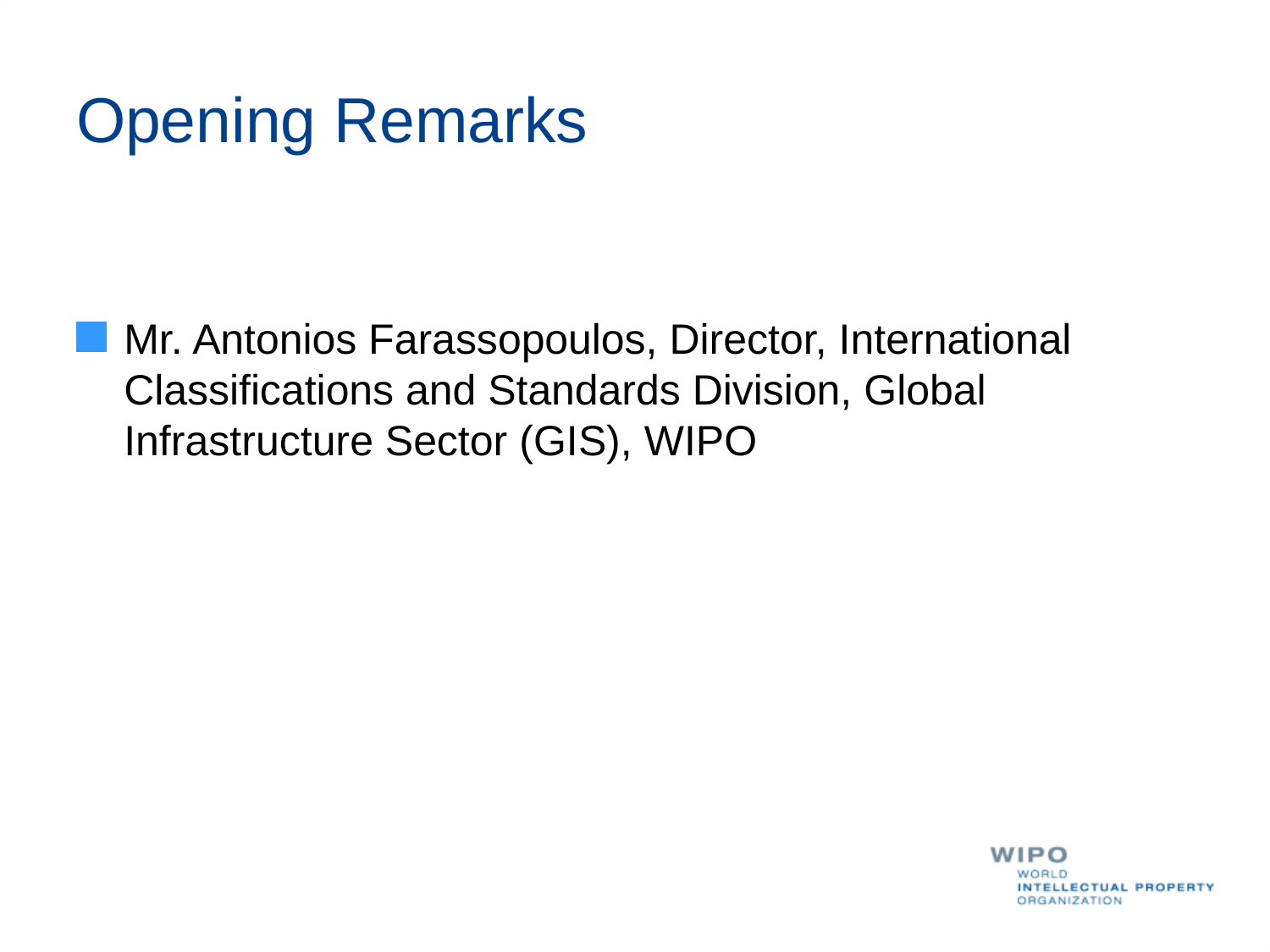

# Opening Remarks

Mr. Antonios Farassopoulos, Director, International Classifications and Standards Division, Global Infrastructure Sector (GIS), WIPO